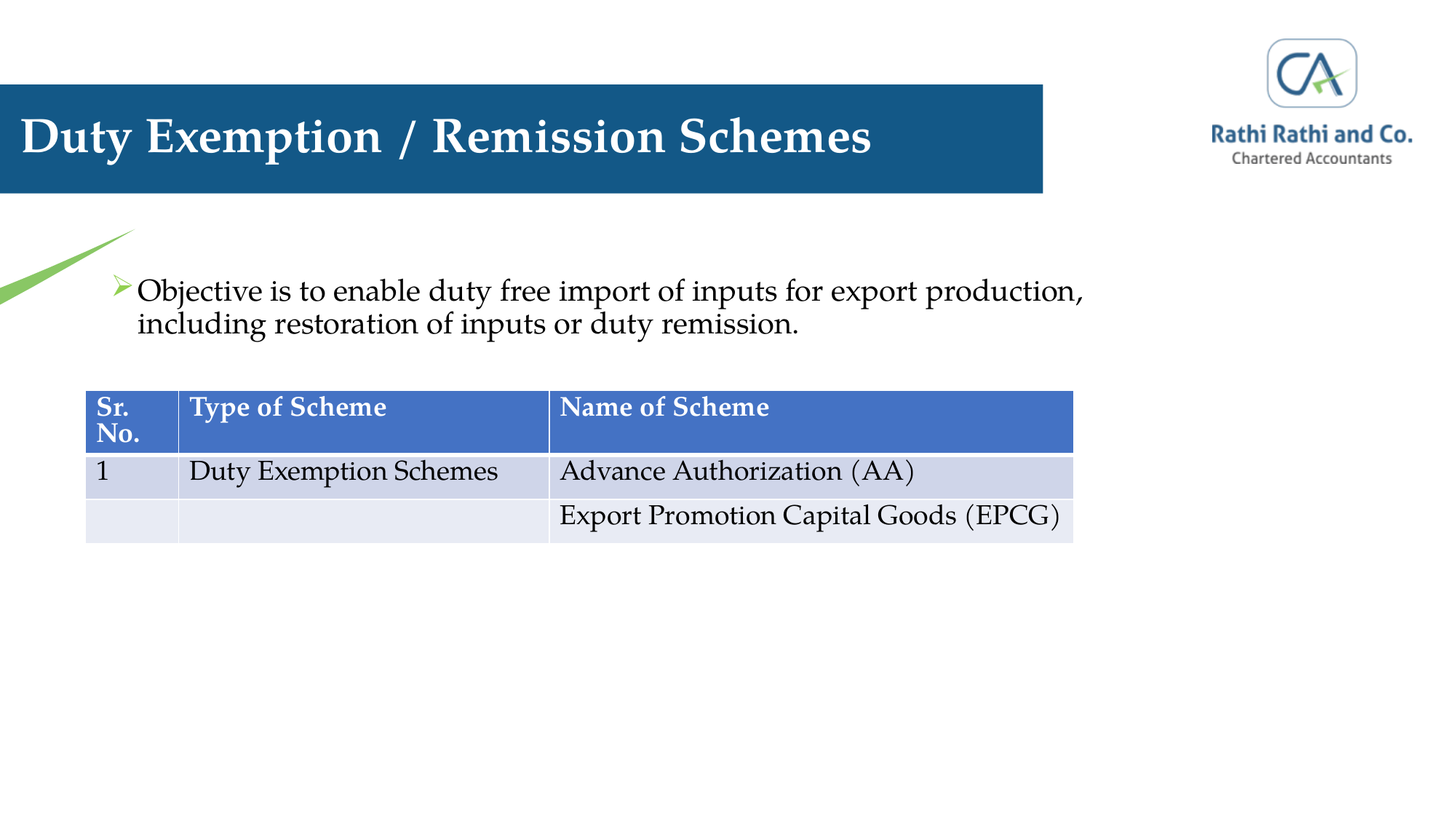

# Duty Exemption / Remission Schemes

Objective is to enable duty free import of inputs for export production, including restoration of inputs or duty remission.
| Sr. No. | Type of Scheme | Name of Scheme |
| --- | --- | --- |
| 1 | Duty Exemption Schemes | Advance Authorization (AA) |
|  |  | Export Promotion Capital Goods (EPCG) |